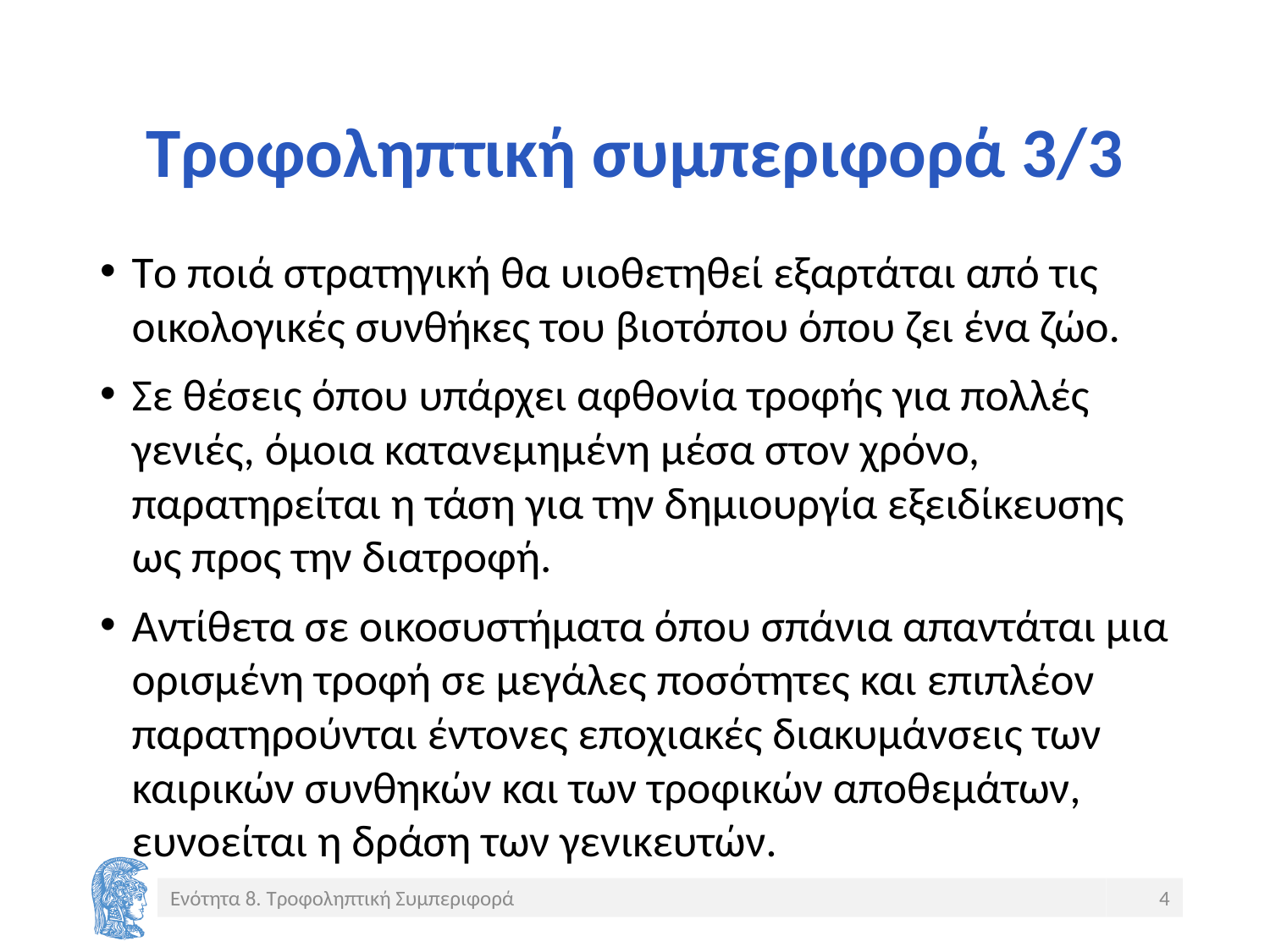

# Τροφοληπτική συμπεριφορά 3/3
Το ποιά στρατηγική θα υιοθετηθεί εξαρτάται από τις οικολογικές συνθήκες του βιοτόπου όπου ζει ένα ζώο.
Σε θέσεις όπου υπάρχει αφθονία τροφής για πολλές γενιές, όμοια κατανεμημένη μέσα στον χρόνο, παρατηρείται η τάση για την δημιουργία εξειδίκευσης ως προς την διατροφή.
Αντίθετα σε οικοσυστήματα όπου σπάνια απαντάται μια ορισμένη τροφή σε μεγάλες ποσότητες και επιπλέον παρατηρούνται έντονες εποχιακές διακυμάνσεις των καιρικών συνθηκών και των τροφικών αποθεμάτων, ευνοείται η δράση των γενικευτών.
Ενότητα 8. Τροφοληπτική Συμπεριφορά
4